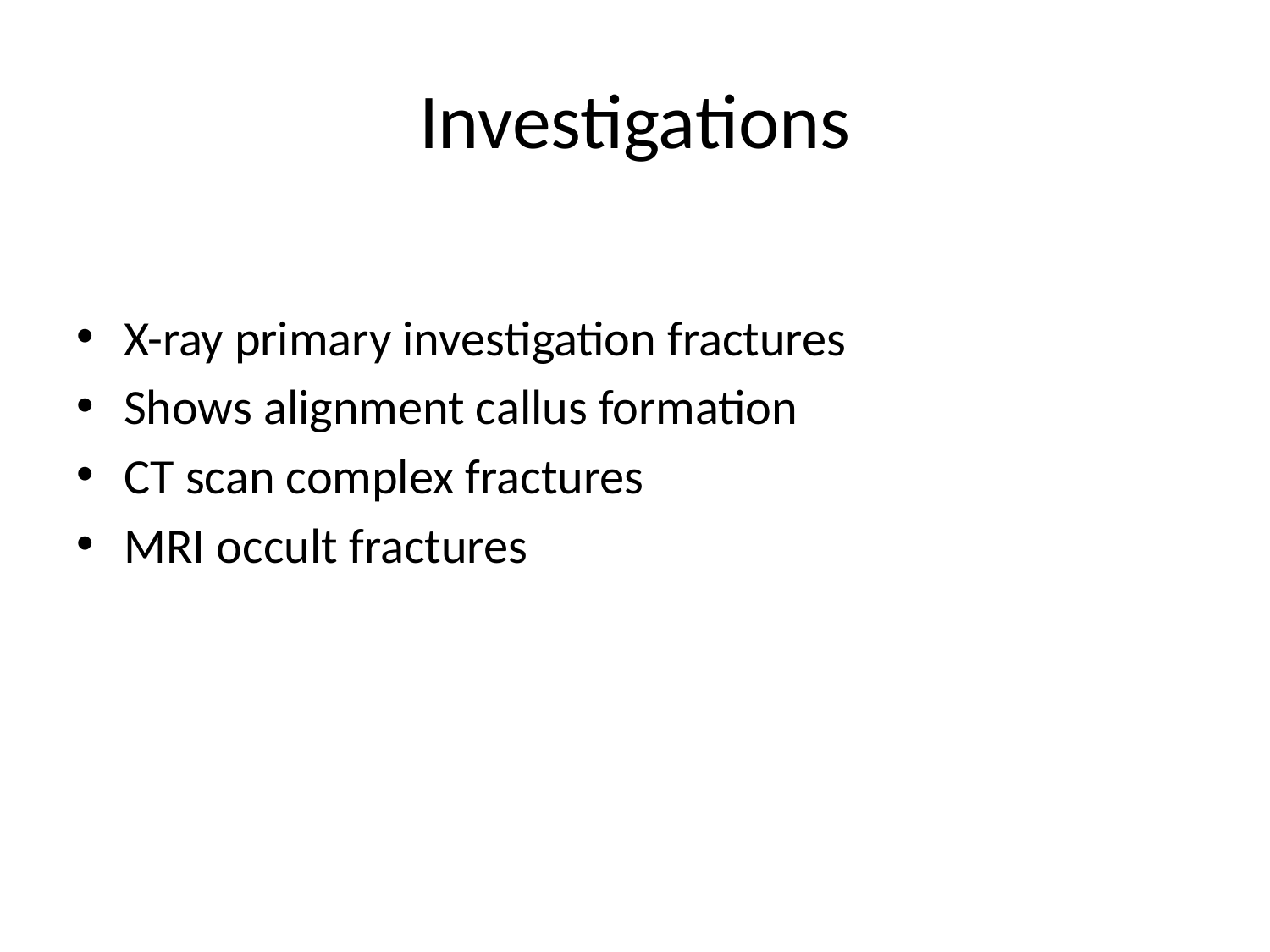

# Investigations

X-ray primary investigation fractures
Shows alignment callus formation
CT scan complex fractures
MRI occult fractures